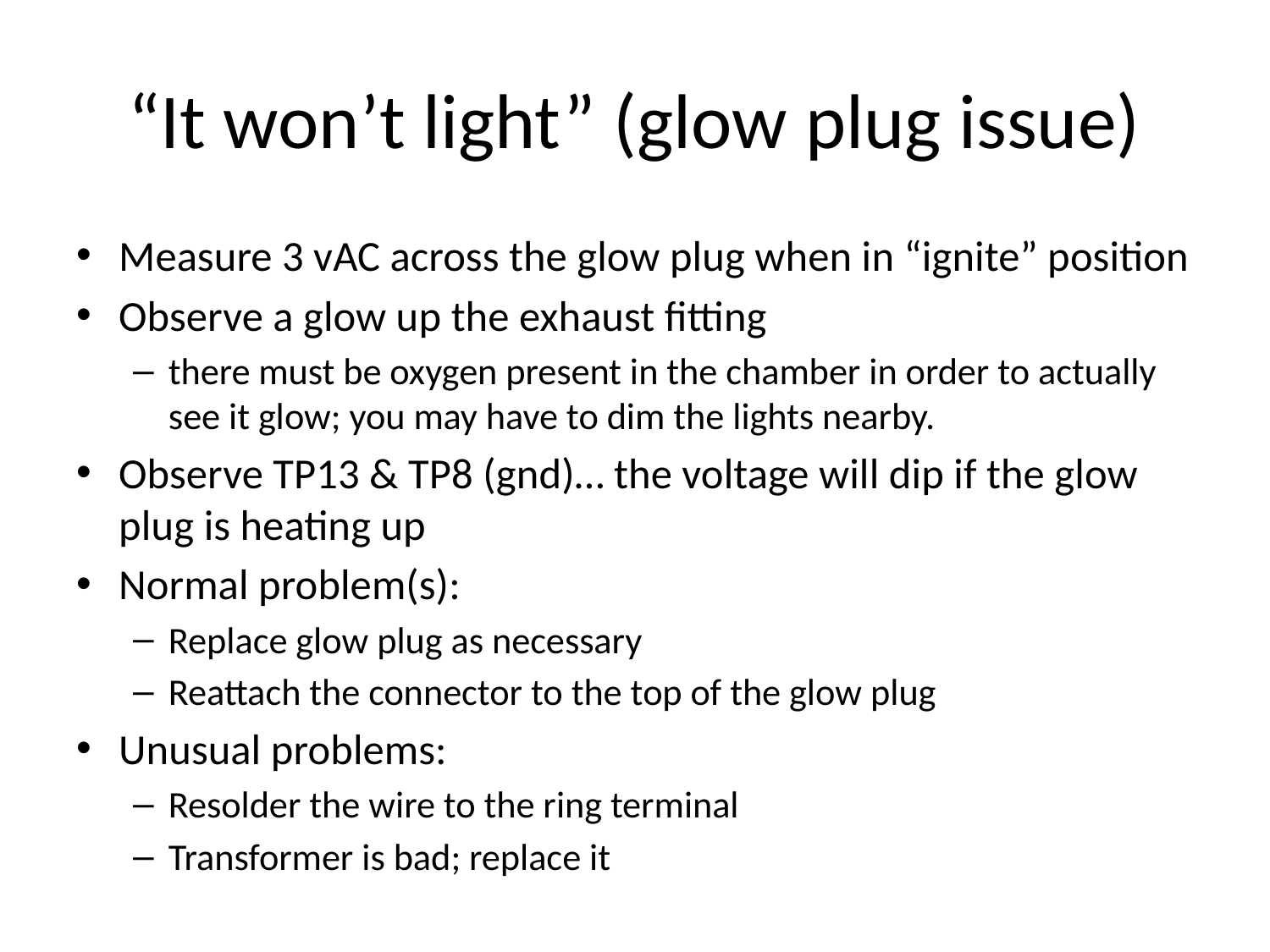

# “It won’t light” (glow plug issue)
Measure 3 vAC across the glow plug when in “ignite” position
Observe a glow up the exhaust fitting
there must be oxygen present in the chamber in order to actually see it glow; you may have to dim the lights nearby.
Observe TP13 & TP8 (gnd)… the voltage will dip if the glow plug is heating up
Normal problem(s):
Replace glow plug as necessary
Reattach the connector to the top of the glow plug
Unusual problems:
Resolder the wire to the ring terminal
Transformer is bad; replace it